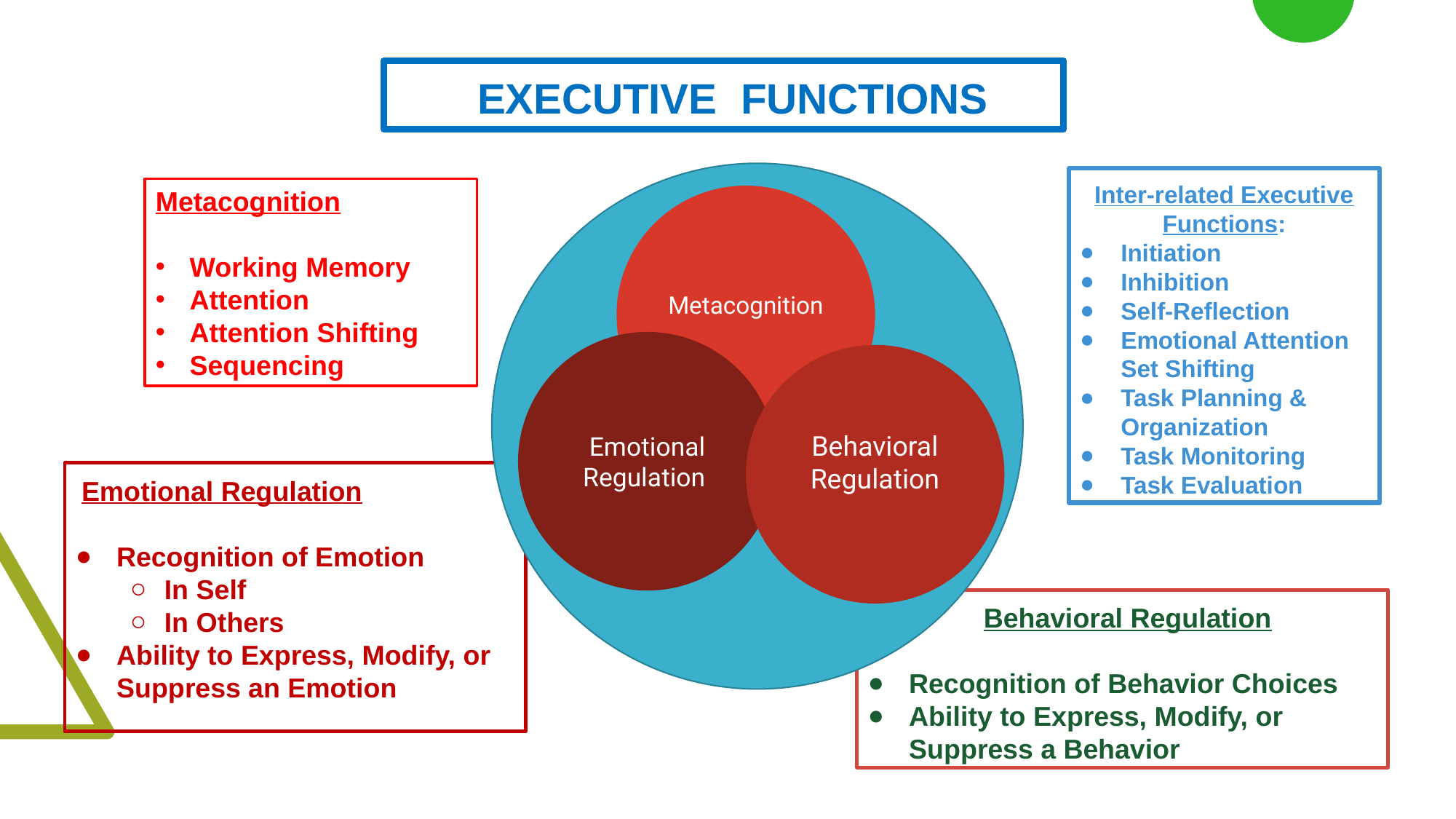

EXECUTIVE  FUNCTIONS

Inter-related Executive Functions:
Initiation
Inhibition
Self-Reflection
Emotional Attention Set Shifting
Task Planning &   Organization
Task Monitoring
Task Evaluation
Metacognition

Working Memory
Attention
Attention Shifting
Sequencing

Metacognition

Emotional Regulation

Behavioral Regulation
 Emotional Regulation

Recognition of Emotion
In Self
In Others
Ability to Express, Modify, or Suppress an Emotion
        Behavioral Regulation

Recognition of Behavior Choices
Ability to Express, Modify, or Suppress a Behavior